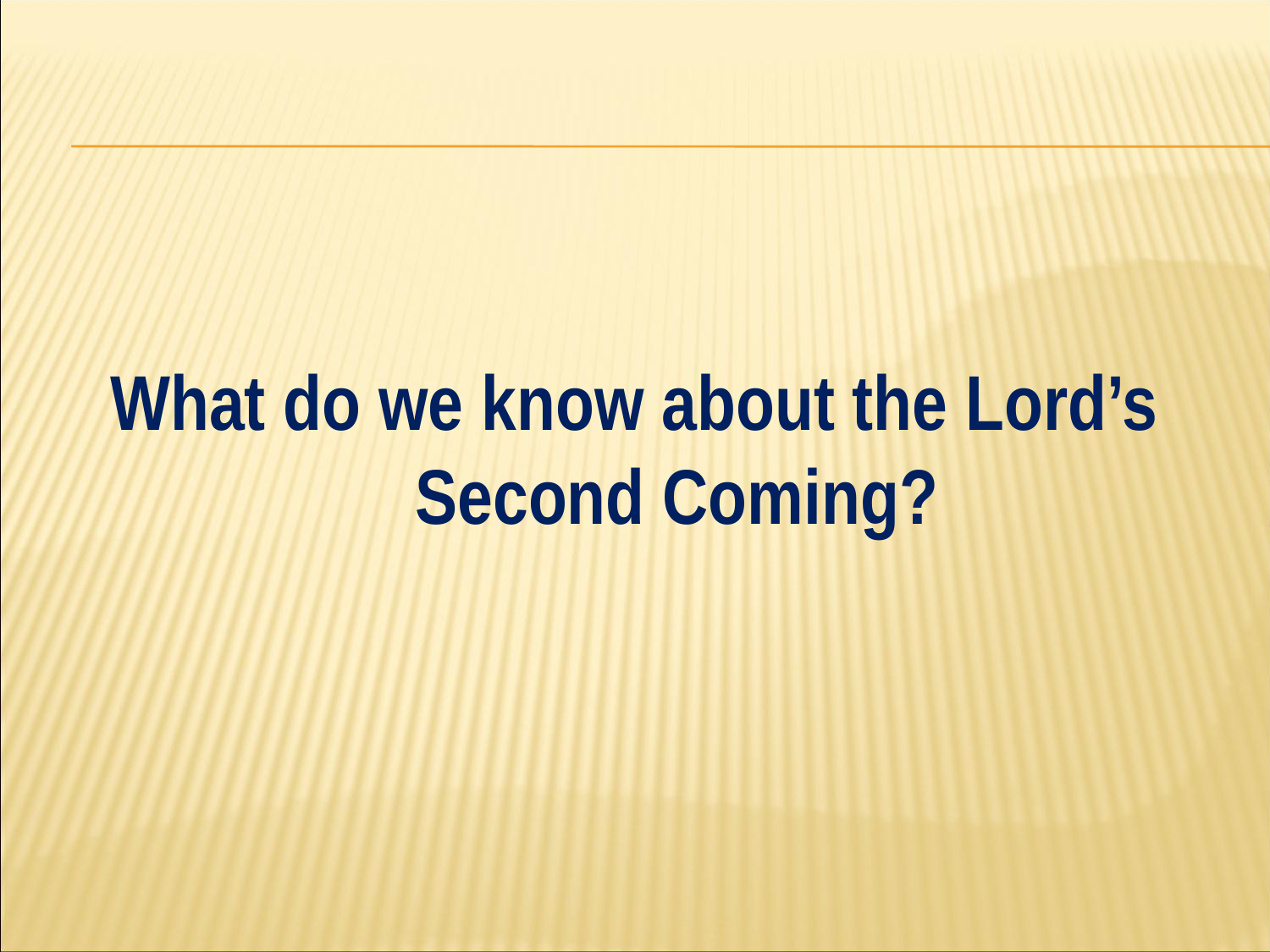

#

What do we know about the Lord’s Second Coming?